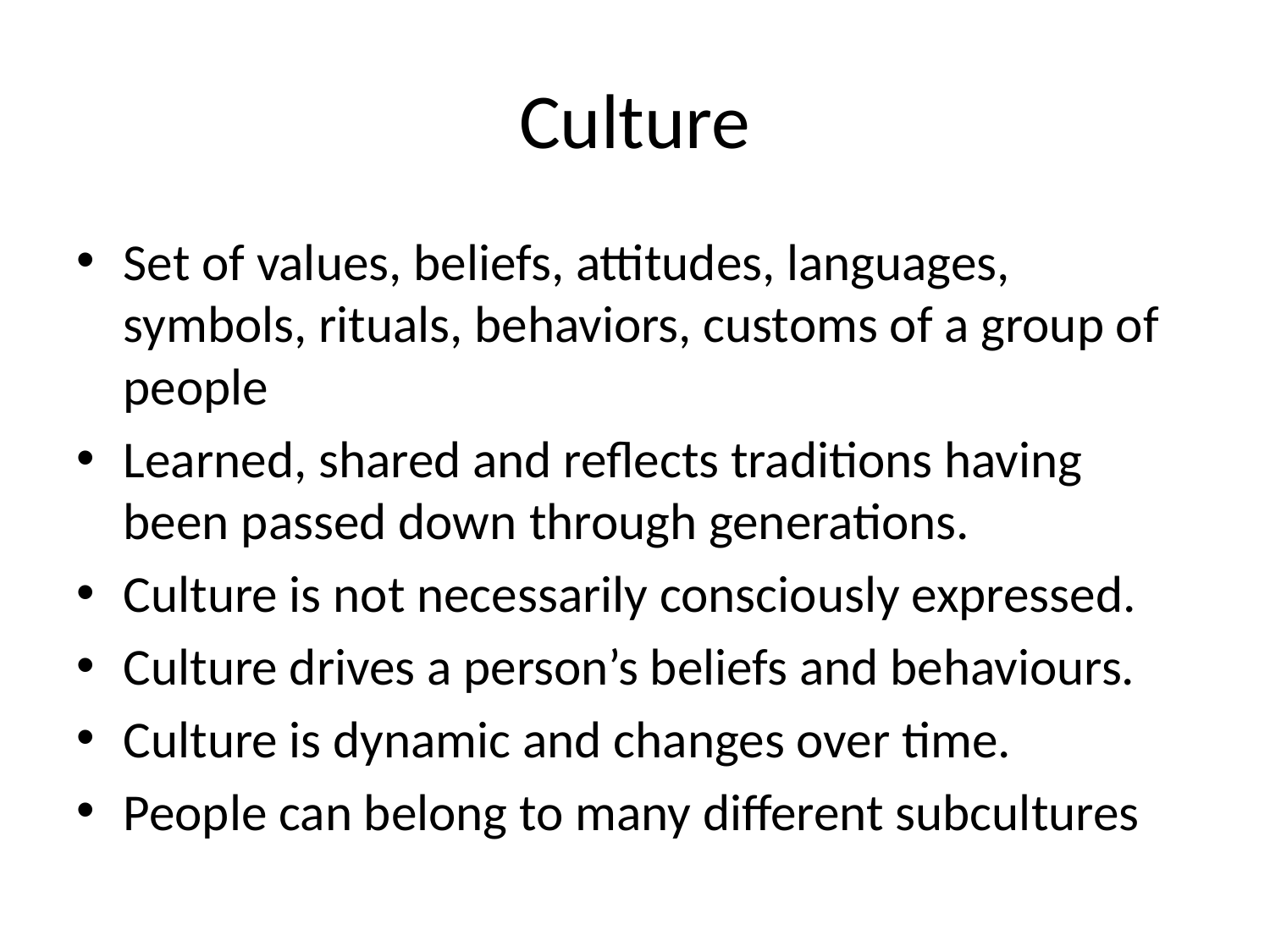

# Culture
Set of values, beliefs, attitudes, languages, symbols, rituals, behaviors, customs of a group of people
Learned, shared and reflects traditions having been passed down through generations.
Culture is not necessarily consciously expressed.
Culture drives a person’s beliefs and behaviours.
Culture is dynamic and changes over time.
People can belong to many different subcultures